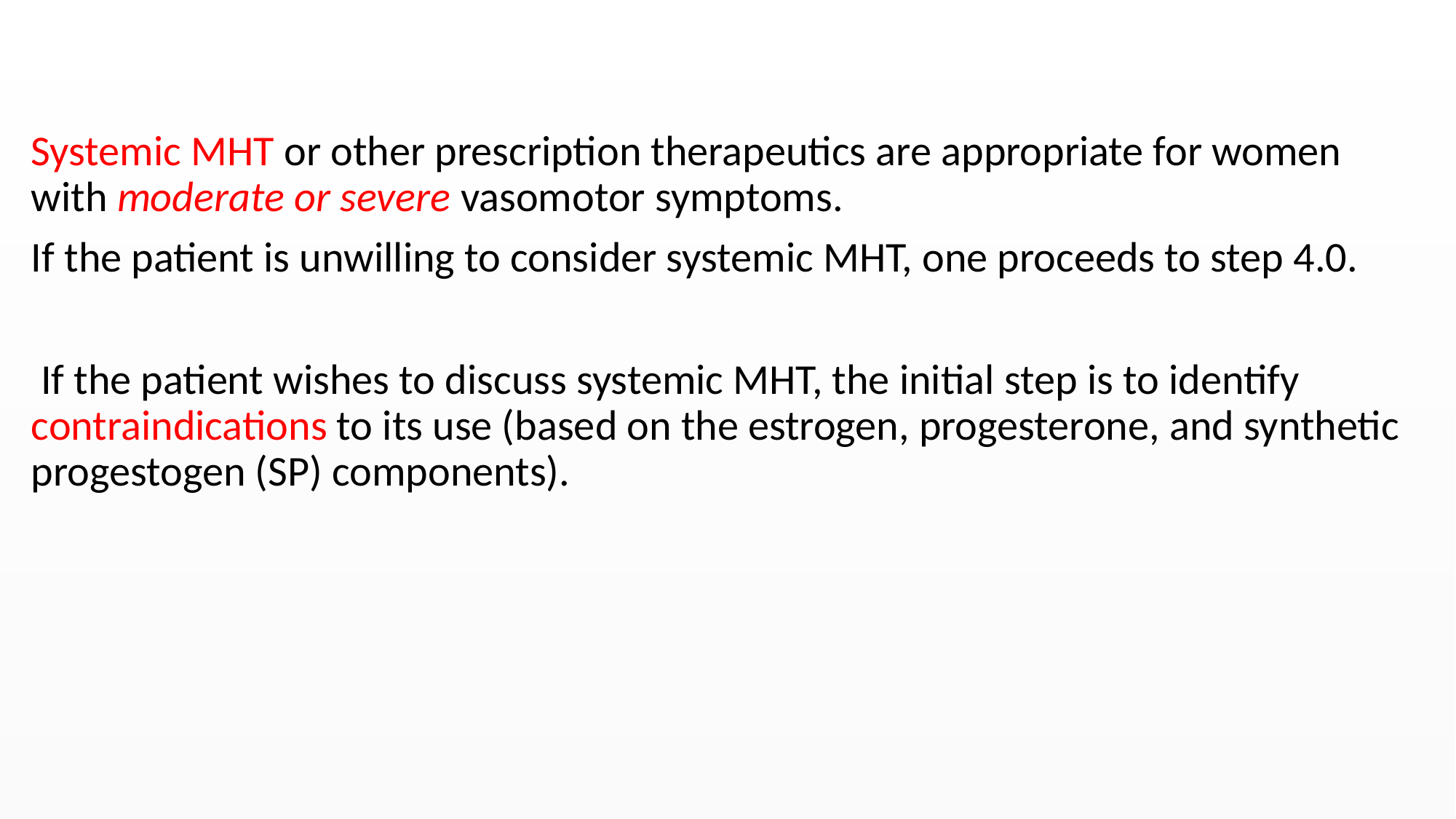

#
Systemic MHT or other prescription therapeutics are appropriate for women with moderate or severe vasomotor symptoms.
If the patient is unwilling to consider systemic MHT, one proceeds to step 4.0.

 If the patient wishes to discuss systemic MHT, the initial step is to identify contraindications to its use (based on the estrogen, progesterone, and synthetic progestogen (SP) components).